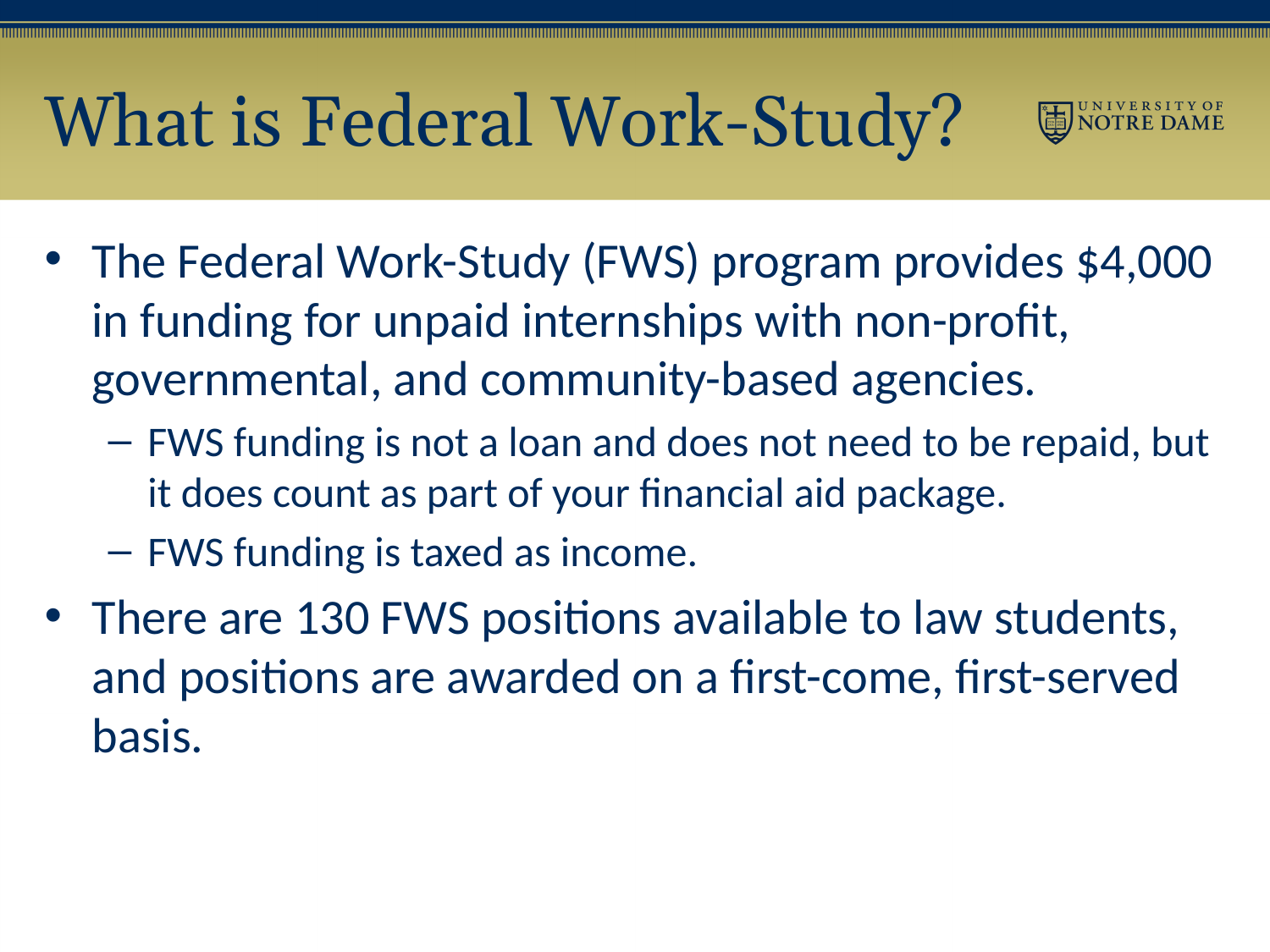

# What is Federal Work-Study?
The Federal Work-Study (FWS) program provides $4,000 in funding for unpaid internships with non-profit, governmental, and community-based agencies.
FWS funding is not a loan and does not need to be repaid, but it does count as part of your financial aid package.
FWS funding is taxed as income.
There are 130 FWS positions available to law students, and positions are awarded on a first-come, first-served basis.